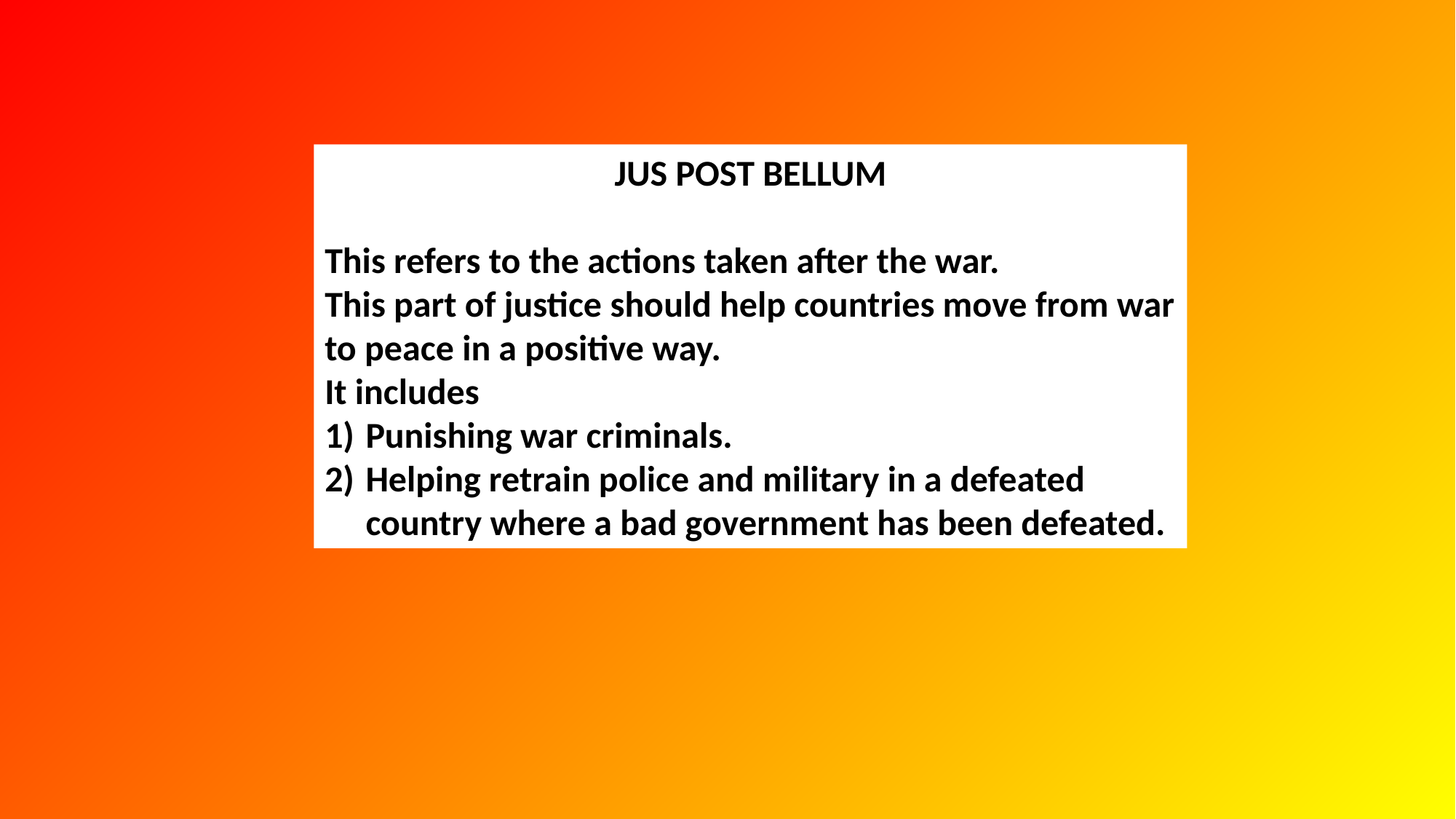

JUS POST BELLUM

This refers to the actions taken after the war.
This part of justice should help countries move from war to peace in a positive way.
It includes
Punishing war criminals.
Helping retrain police and military in a defeated country where a bad government has been defeated.